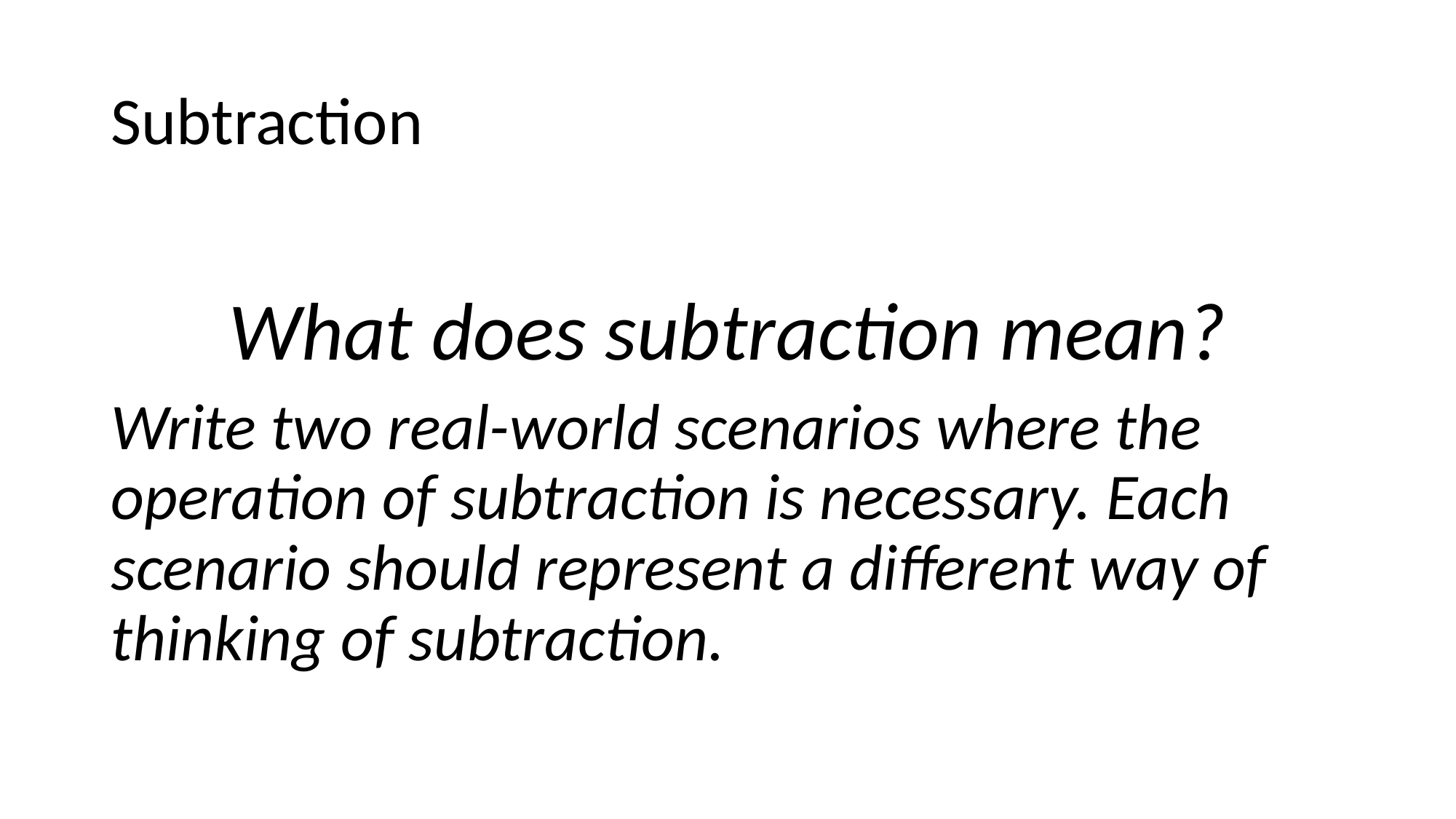

# Subtraction

What does subtraction mean?
Write two real-world scenarios where the operation of subtraction is necessary. Each scenario should represent a different way of thinking of subtraction.